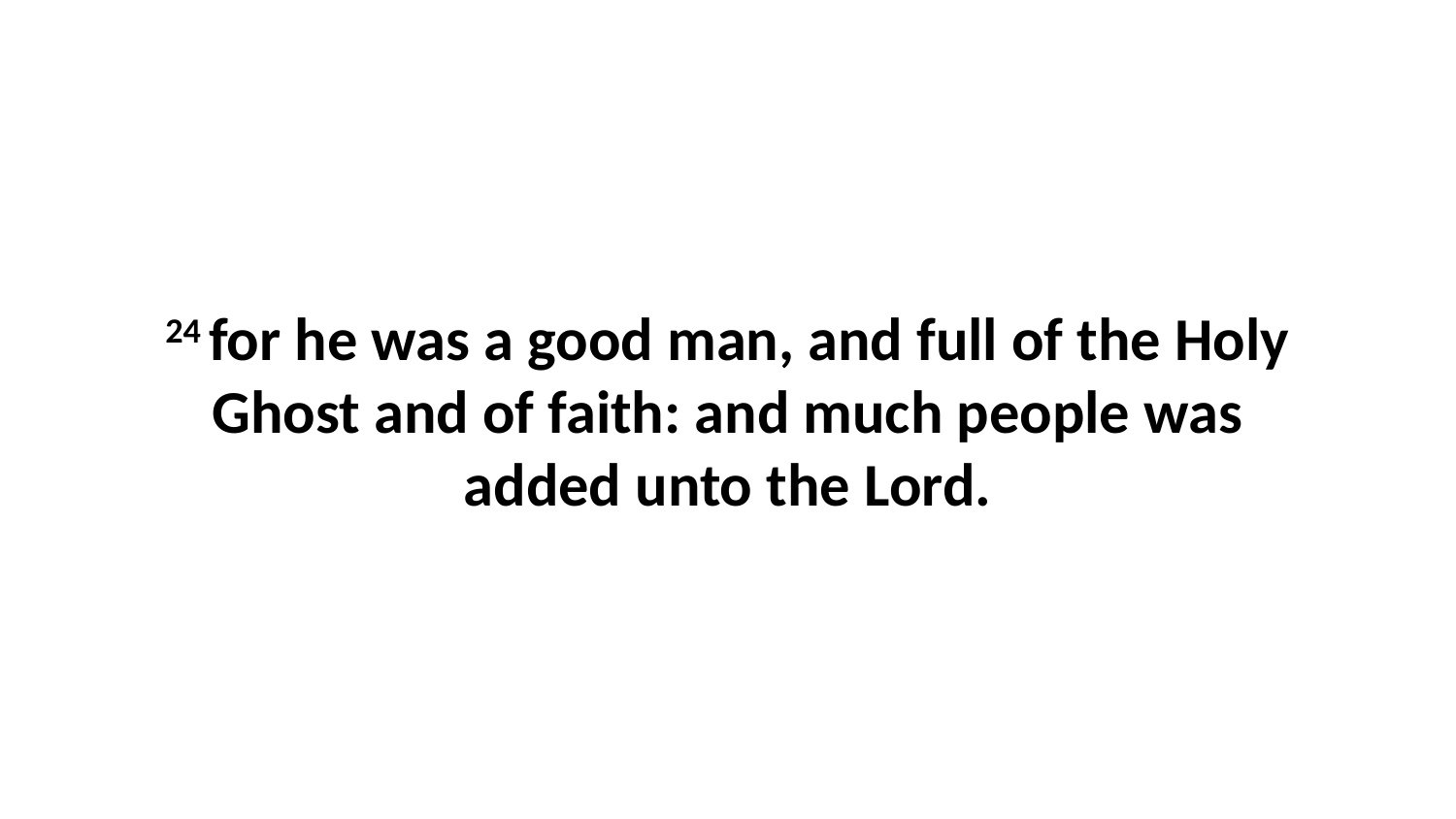

24 for he was a good man, and full of the Holy Ghost and of faith: and much people was added unto the Lord.